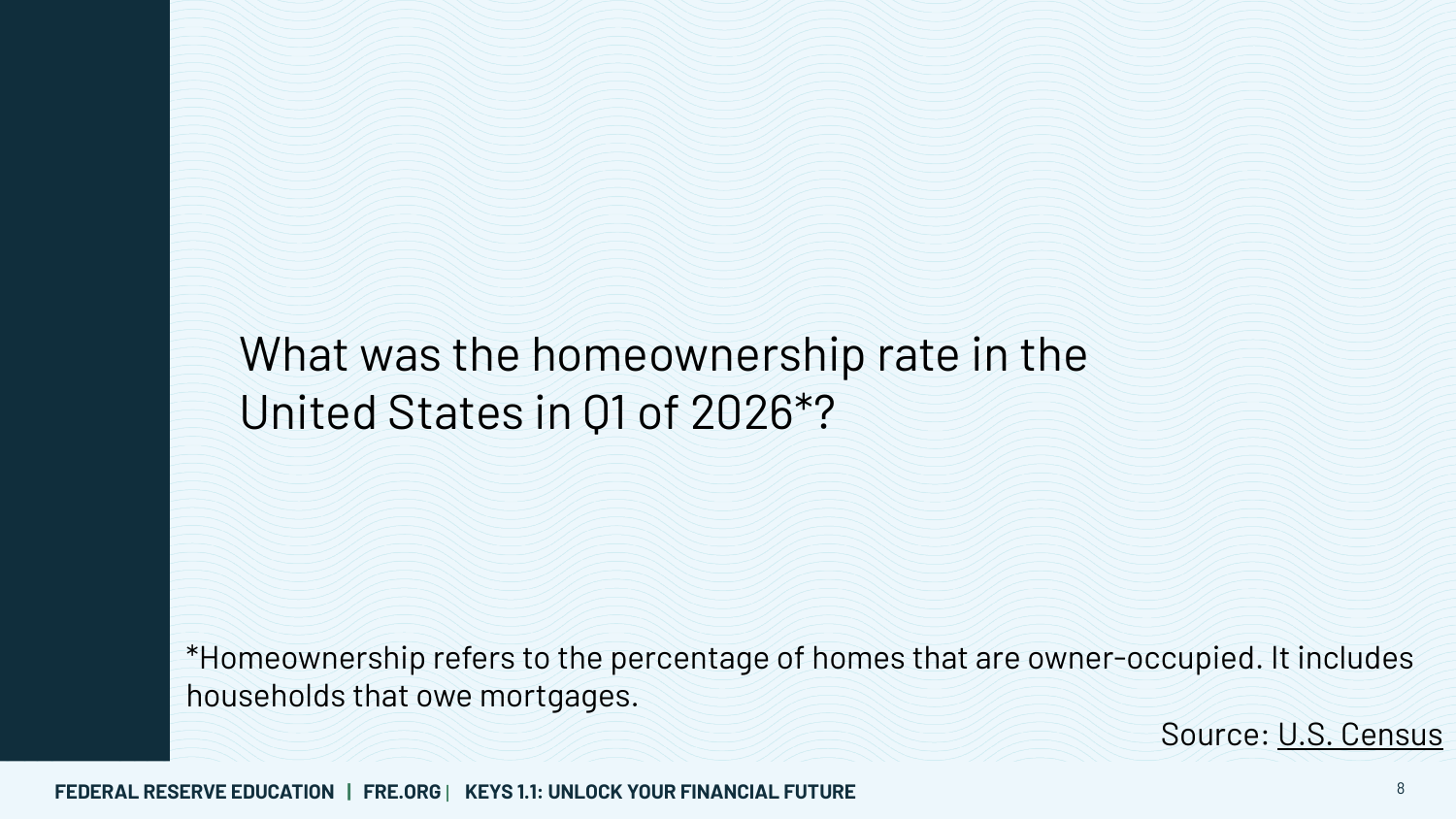

Question 3 of 10
What was the homeownership rate in the United States in Q1 of 2026*?
*Homeownership refers to the percentage of homes that are owner-occupied. It includes households that owe mortgages.
Source: U.S. Census